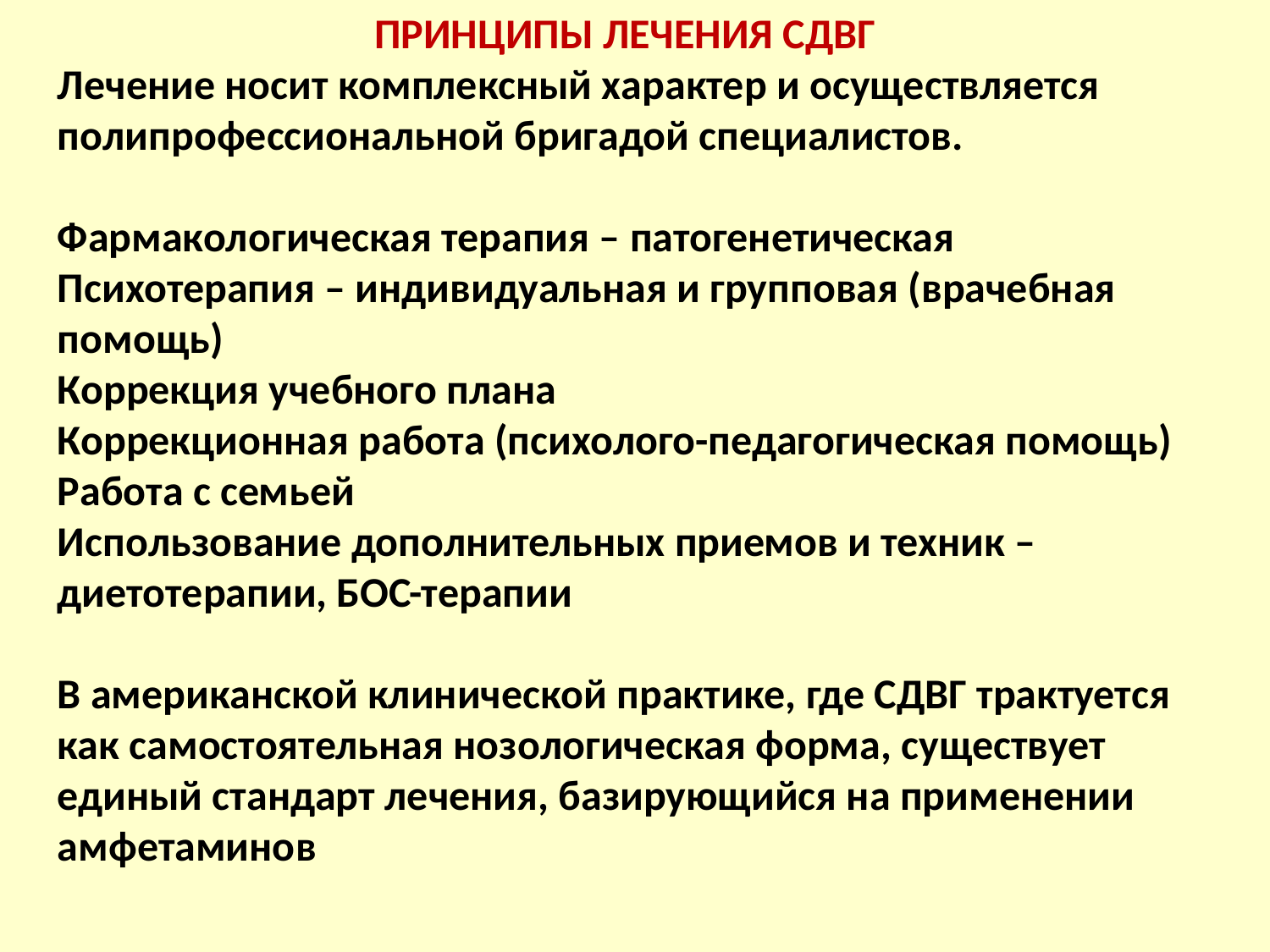

ПРИНЦИПЫ ЛЕЧЕНИЯ СДВГ
Лечение носит комплексный характер и осуществляется полипрофессиональной бригадой специалистов.

Фармакологическая терапия – патогенетическая Психотерапия – индивидуальная и групповая (врачебная помощь)
Коррекция учебного плана
Коррекционная работа (психолого-педагогическая помощь)
Работа с семьей
Использование дополнительных приемов и техник – диетотерапии, БОС-терапии

В американской клинической практике, где СДВГ трактуется как самостоятельная нозологическая форма, существует единый стандарт лечения, базирующийся на применении амфетаминов